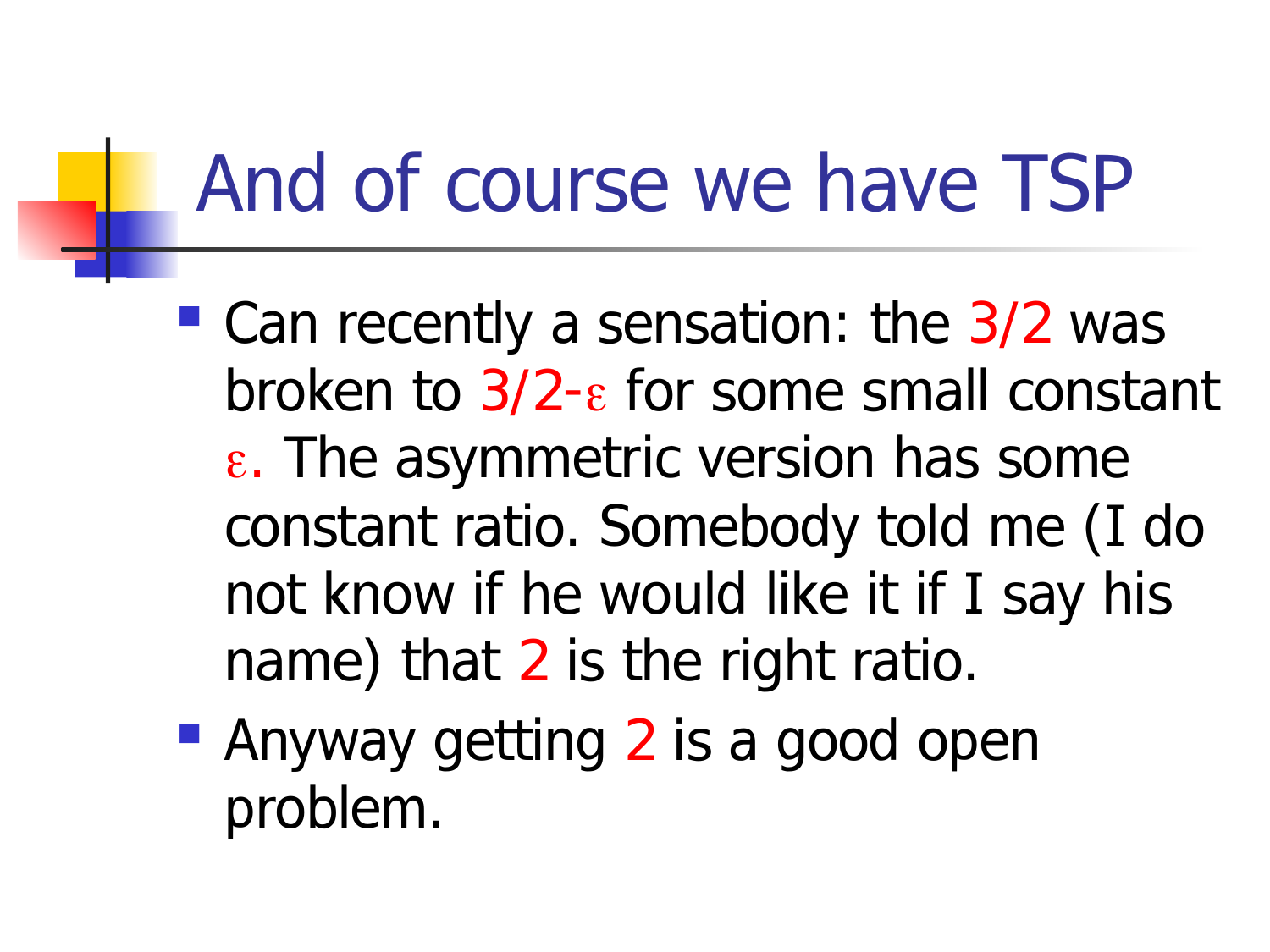

# And of course we have TSP
Can recently a sensation: the 3/2 was broken to 3/2-ε for some small constant ε. The asymmetric version has some  constant ratio. Somebody told me (I do not know if he would like it if I say his name) that 2 is the right ratio.
Anyway getting 2 is a good open problem.